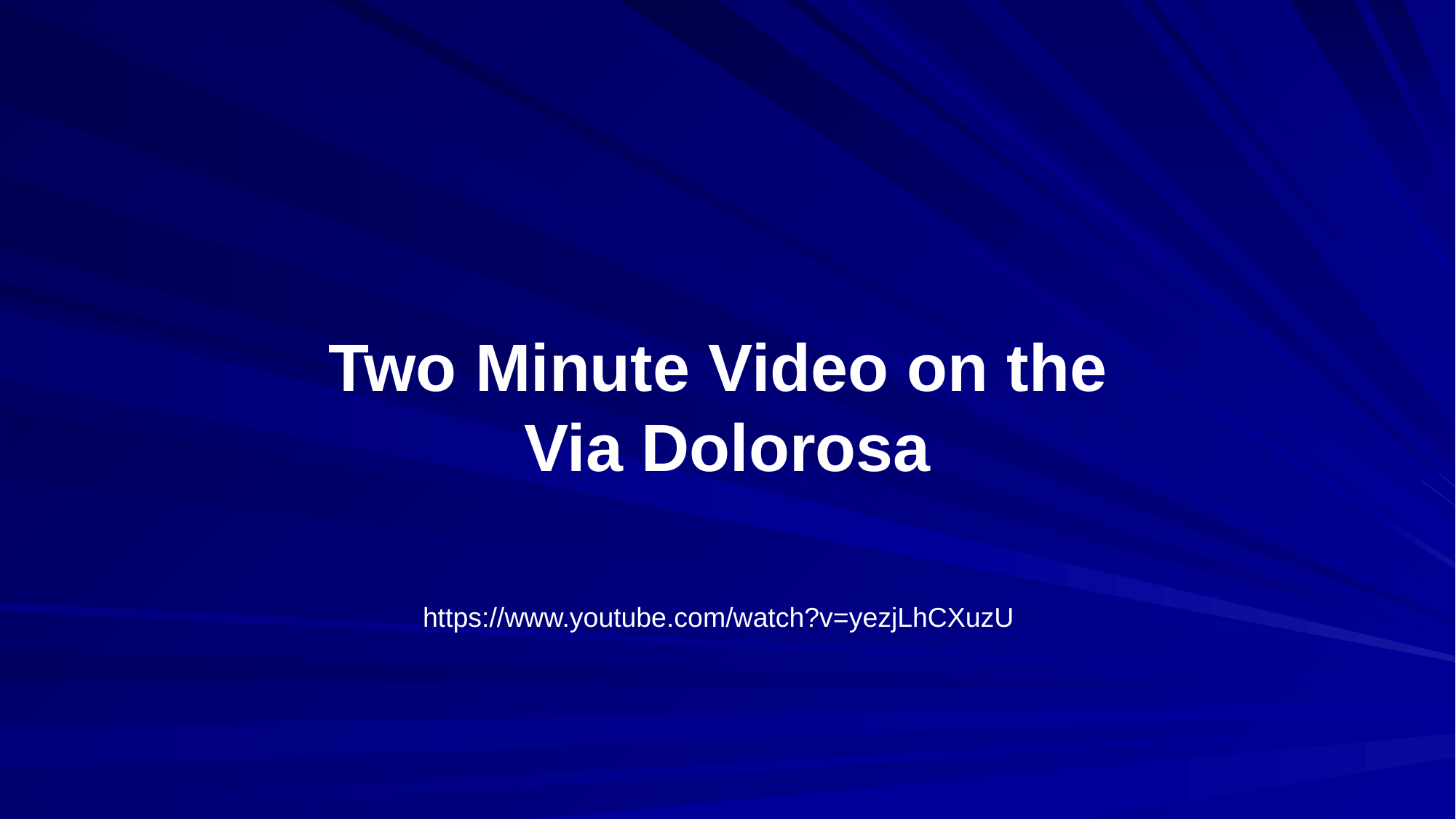

# Two Minute Video on the Via Dolorosa
https://www.youtube.com/watch?v=yezjLhCXuzU